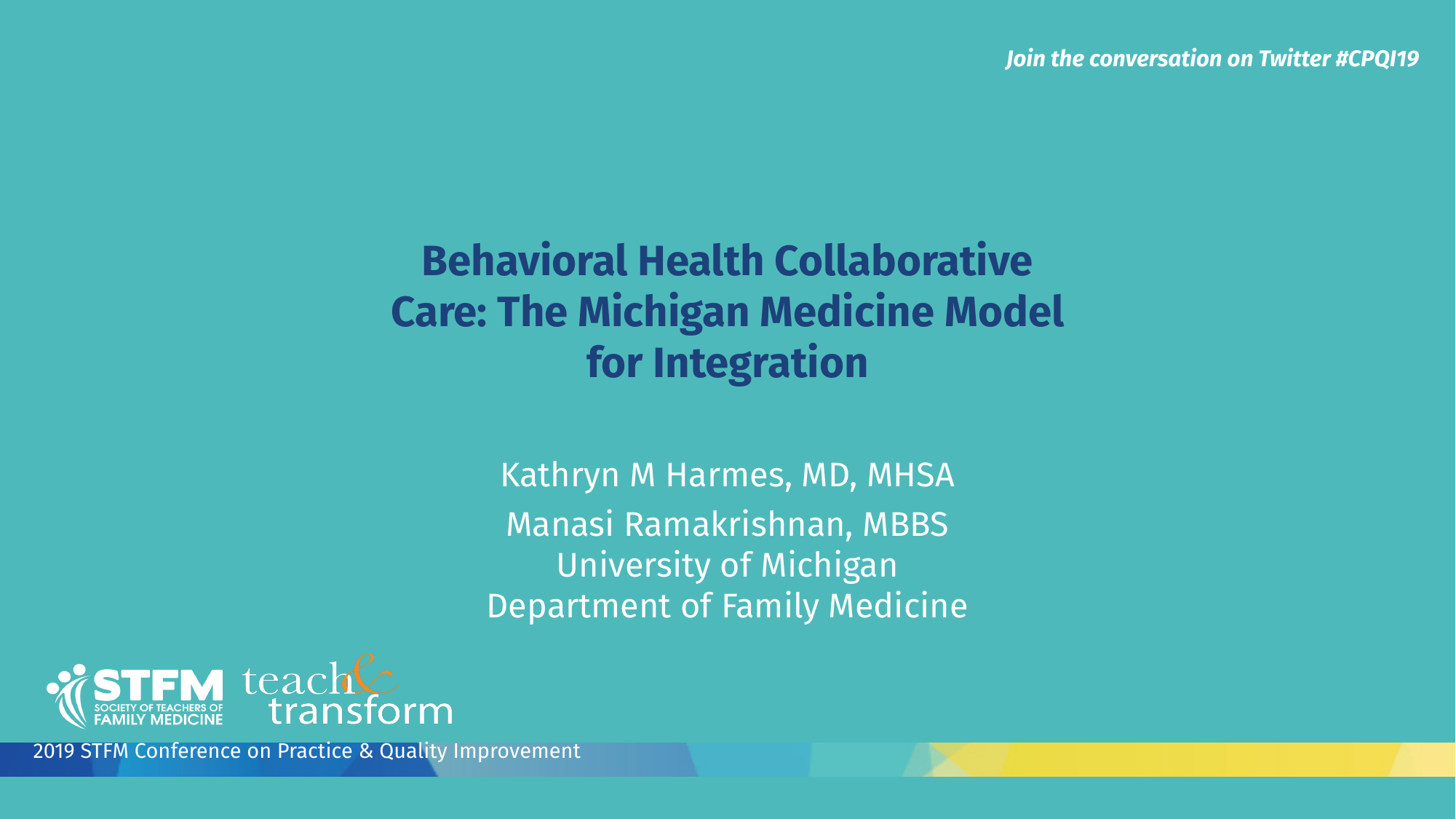

Behavioral Health Collaborative Care: The Michigan Medicine Model for Integration

Kathryn M Harmes, MD, MHSA
Manasi Ramakrishnan, MBBS
University of Michigan
Department of Family Medicine